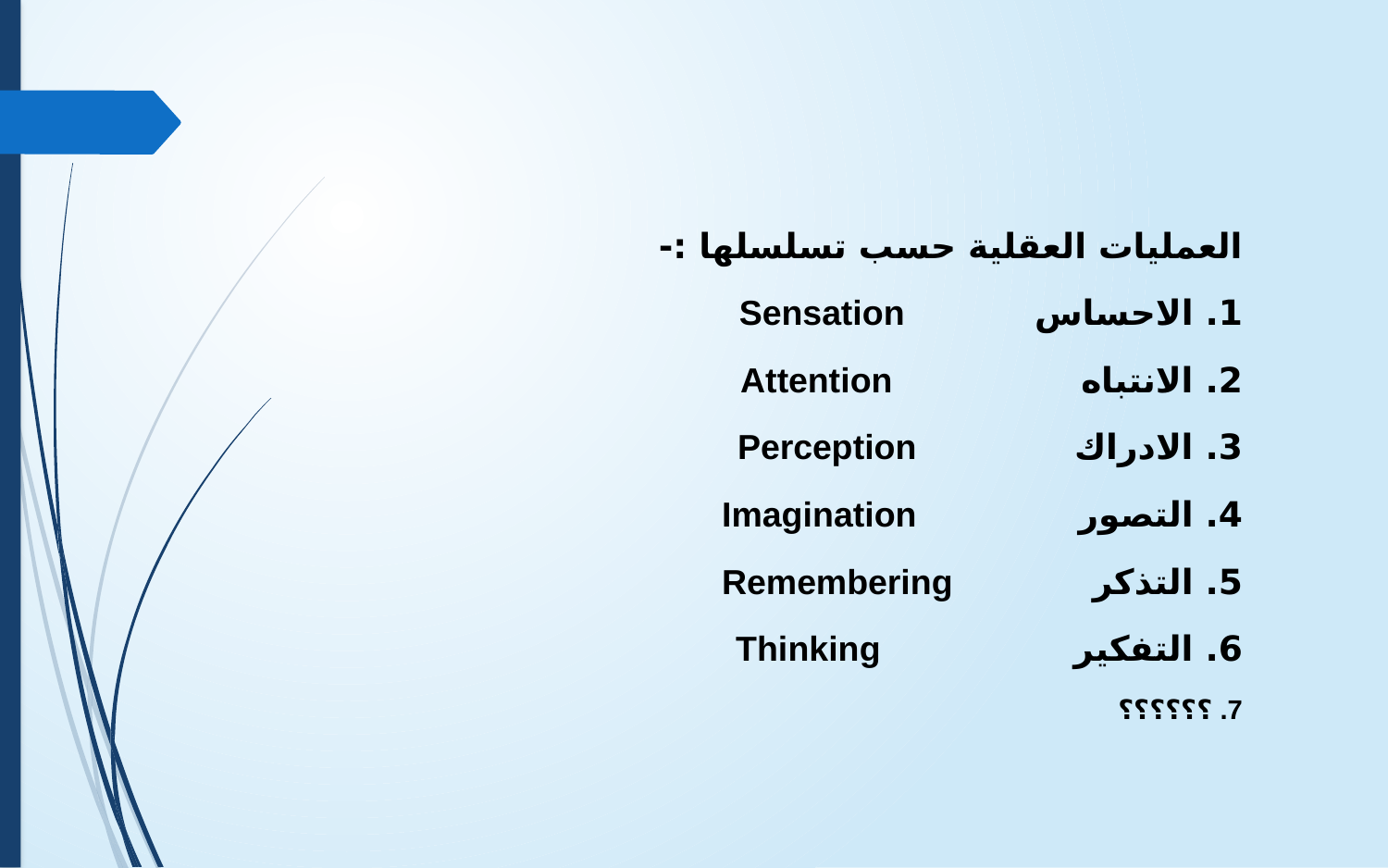

العمليات العقلية حسب تسلسلها :-
1. الاحساس		     Sensation
2. الانتباه		      Attention
3. الادراك		    Perception
4. التصور		    Imagination
5. التذكر		 Remembering
6. التفكير		       Thinking
7. ؟؟؟؟؟؟